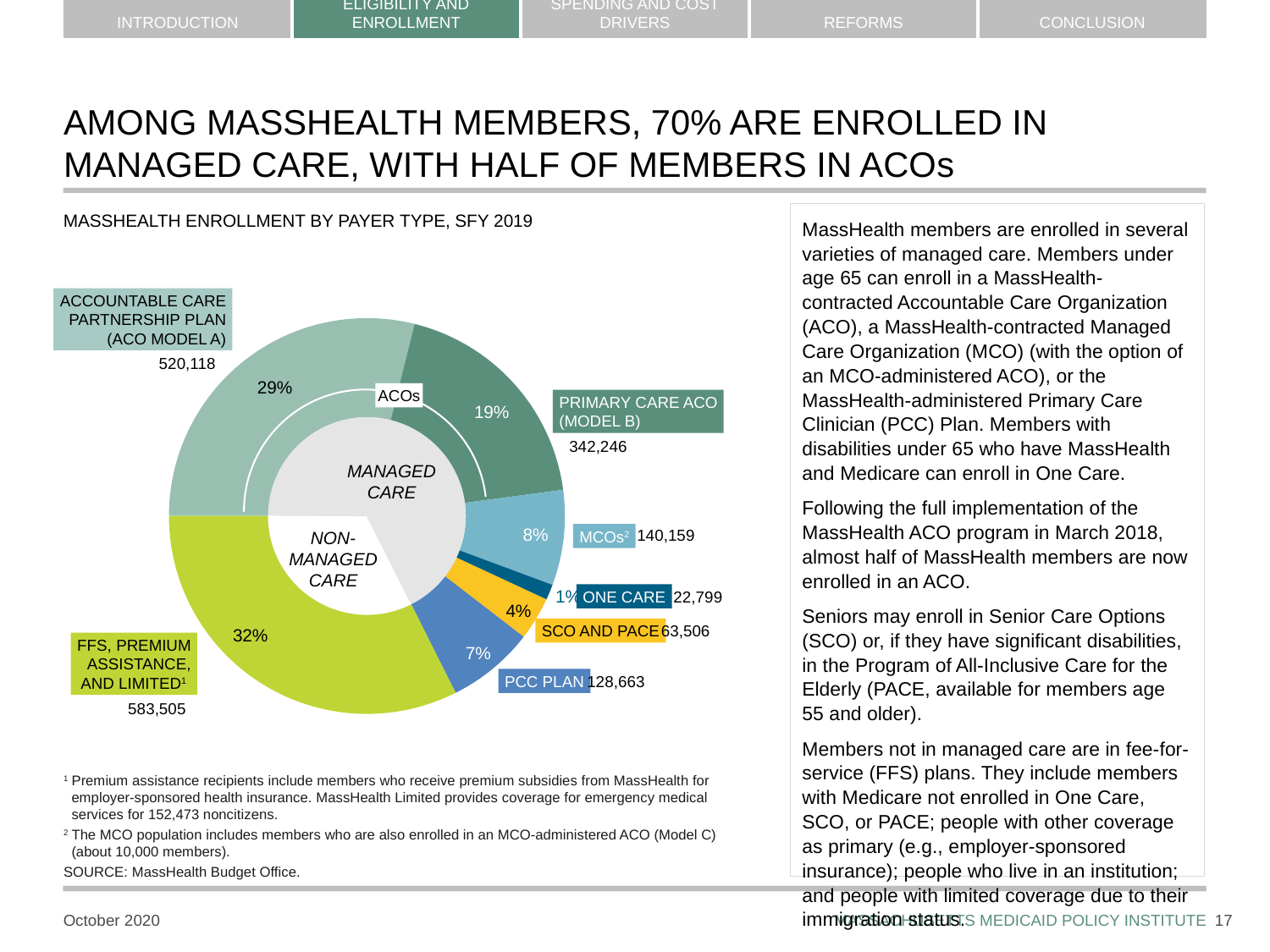

# AMONG MASSHEALTH MEMBERS, 70% ARE ENROLLED IN MANAGED CARE, WITH HALF OF MEMBERS IN ACOs
MASSHEALTH ENROLLMENT BY PAYER TYPE, SFY 2019
MassHealth members are enrolled in several varieties of managed care. Members under age 65 can enroll in a MassHealth-contracted Accountable Care Organization (ACO), a MassHealth-contracted Managed Care Organization (MCO) (with the option of an MCO-administered ACO), or the MassHealth-administered Primary Care Clinician (PCC) Plan. Members with disabilities under 65 who have MassHealth and Medicare can enroll in One Care.
Following the full implementation of the MassHealth ACO program in March 2018, almost half of MassHealth members are now enrolled in an ACO.
Seniors may enroll in Senior Care Options (SCO) or, if they have significant disabilities, in the Program of All-Inclusive Care for the Elderly (PACE, available for members age 55 and older).
Members not in managed care are in fee-for-service (FFS) plans. They include members with Medicare not enrolled in One Care, SCO, or PACE; people with other coverage as primary (e.g., employer-sponsored insurance); people who live in an institution; and people with limited coverage due to their immigration status.

### Chart

| Category |  |
|---|---|
| Accountable Care Partnership Plan (ACO Model A) | 520118.36532749987 |
| Primary Care ACO (ACO Model B | 342246.4284275 |
| MCOs (including CarePlus) | 140158.47399500004 |
| One Care | 22798.540000000005 |
| SCO & PACE | 63506.313999999984 |
| PCC | 128662.61542433336 |
| FFS, PA, TPL, OTH | 583505.0183783335 |
ACCOUNTABLE CARE
PARTNERSHIP PLAN
(ACO MODEL A)
520,118
29%
ACOs

PRIMARY CARE ACO
(MODEL B)
342,246
19%

MANAGED
CARE
8%
140,159
MCOs2
NON-
MANAGED
CARE

ONE CARE
22,799
1%
4%
SCO AND PACE
63,506
32%
FFS, PREMIUM
ASSISTANCE,
AND LIMITED1
583,505
7%
PCC PLAN
128,663
1	Premium assistance recipients include members who receive premium subsidies from MassHealth for employer-sponsored health insurance. MassHealth Limited provides coverage for emergency medical services for 152,473 noncitizens.
2	The MCO population includes members who are also enrolled in an MCO-administered ACO (Model C) (about 10,000 members).
source: MassHealth Budget Office.

17